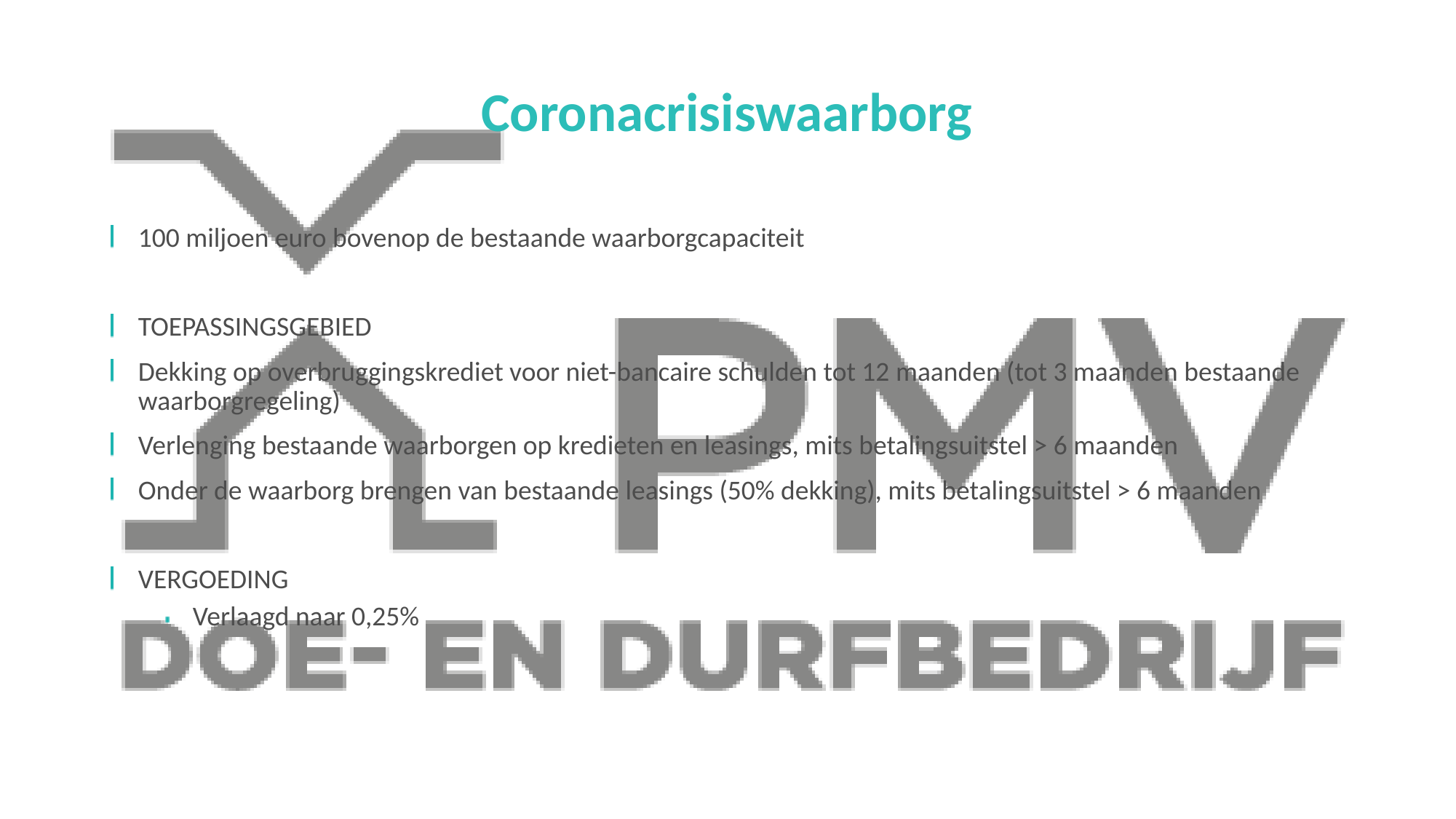

#
Coronacrisiswaarborg
100 miljoen euro bovenop de bestaande waarborgcapaciteit

TOEPASSINGSGEBIED
Dekking op overbruggingskrediet voor niet-bancaire schulden tot 12 maanden (tot 3 maanden bestaande waarborgregeling)
Verlenging bestaande waarborgen op kredieten en leasings, mits betalingsuitstel > 6 maanden
Onder de waarborg brengen van bestaande leasings (50% dekking), mits betalingsuitstel > 6 maanden

VERGOEDING
Verlaagd naar 0,25%